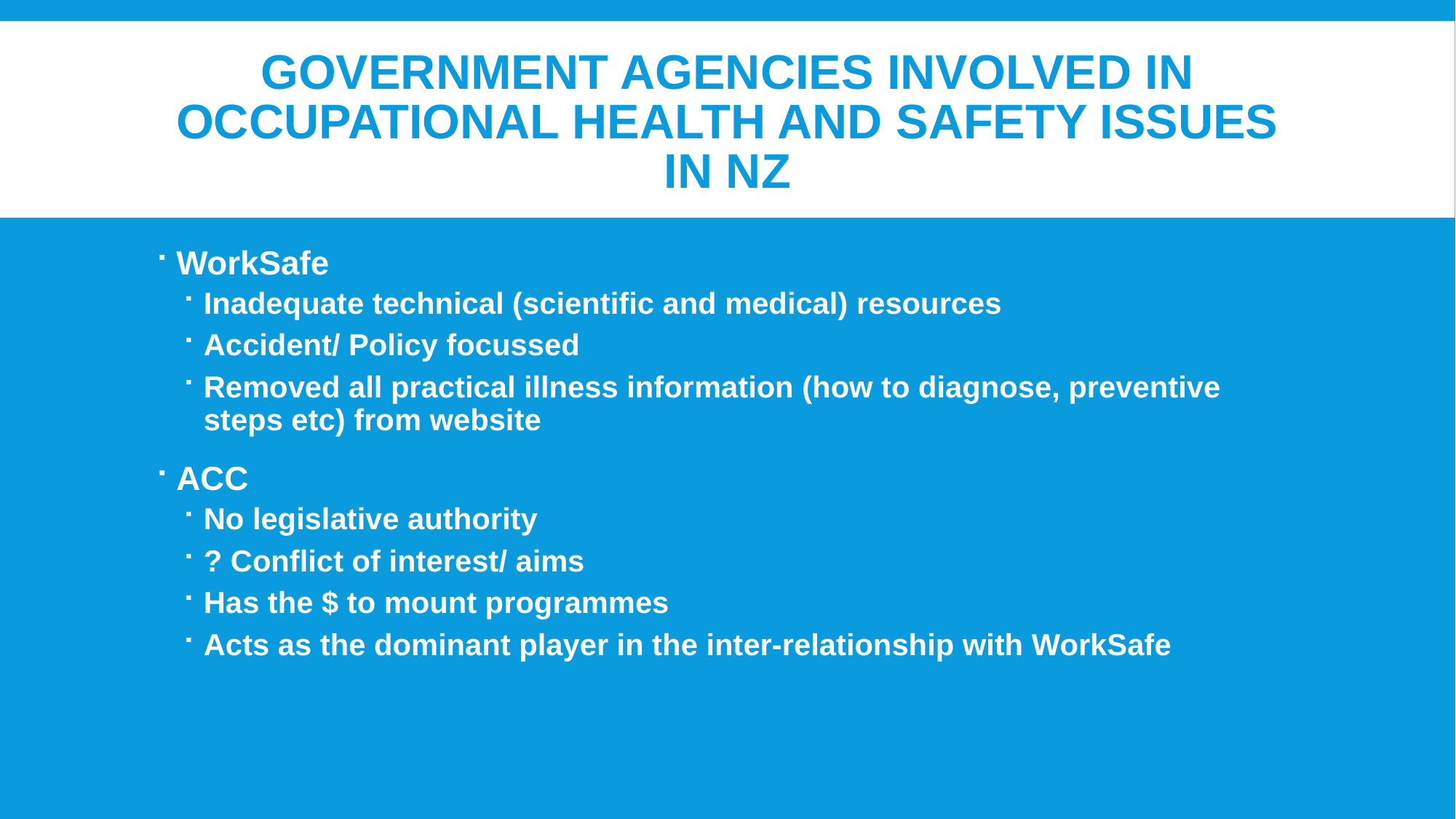

# Government Agencies involved in Occupational Health and Safety issues in NZ
WorkSafe
Inadequate technical (scientific and medical) resources
Accident/ Policy focussed
Removed all practical illness information (how to diagnose, preventive steps etc) from website
ACC
No legislative authority
? Conflict of interest/ aims
Has the $ to mount programmes
Acts as the dominant player in the inter-relationship with WorkSafe